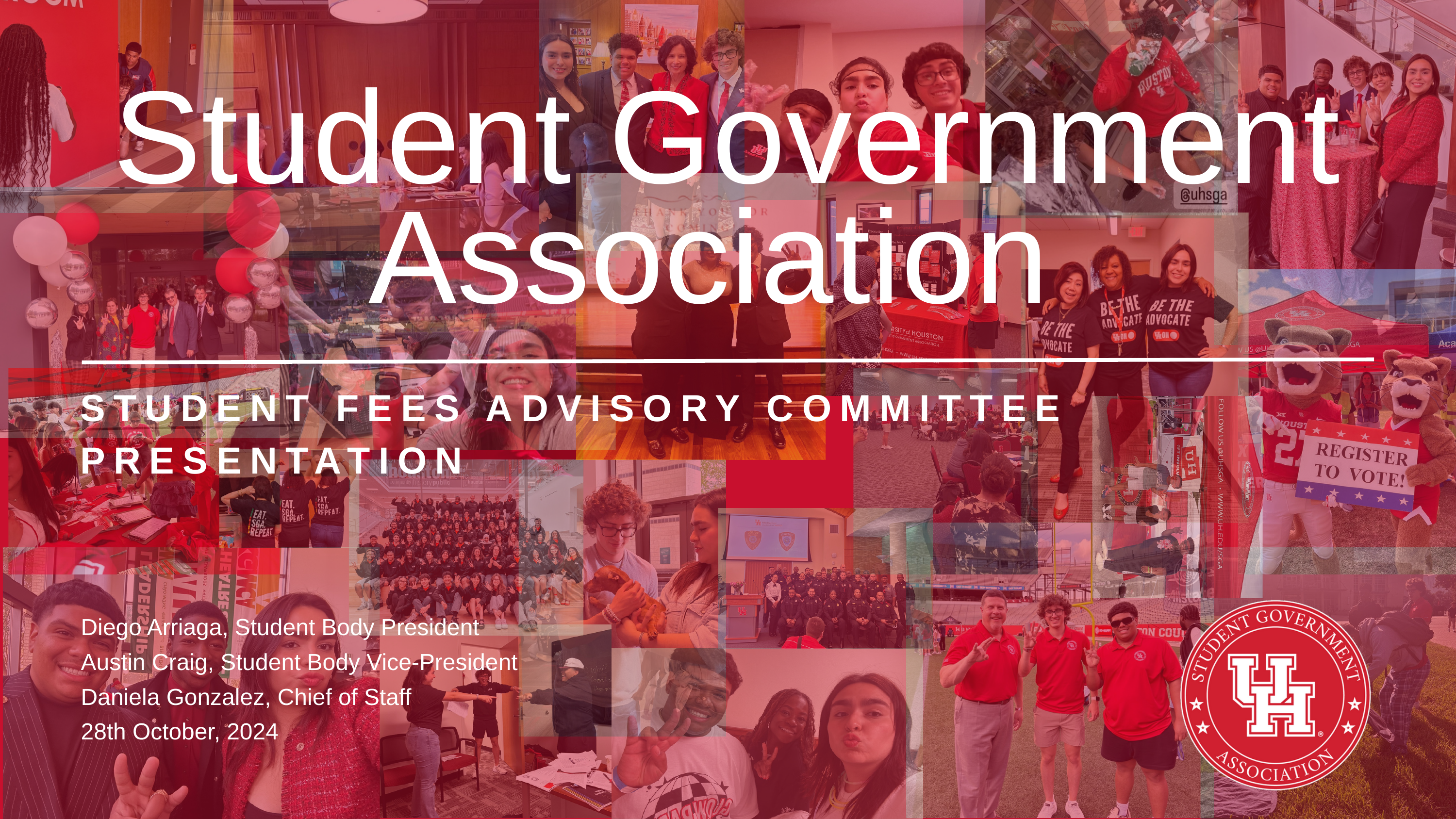

Student Government Association

STUDENT FEES ADVISORY COMMITTEE PRESENTATION

Diego Arriaga, Student Body President
Austin Craig, Student Body Vice-President
Daniela Gonzalez, Chief of Staff
28th October, 2024